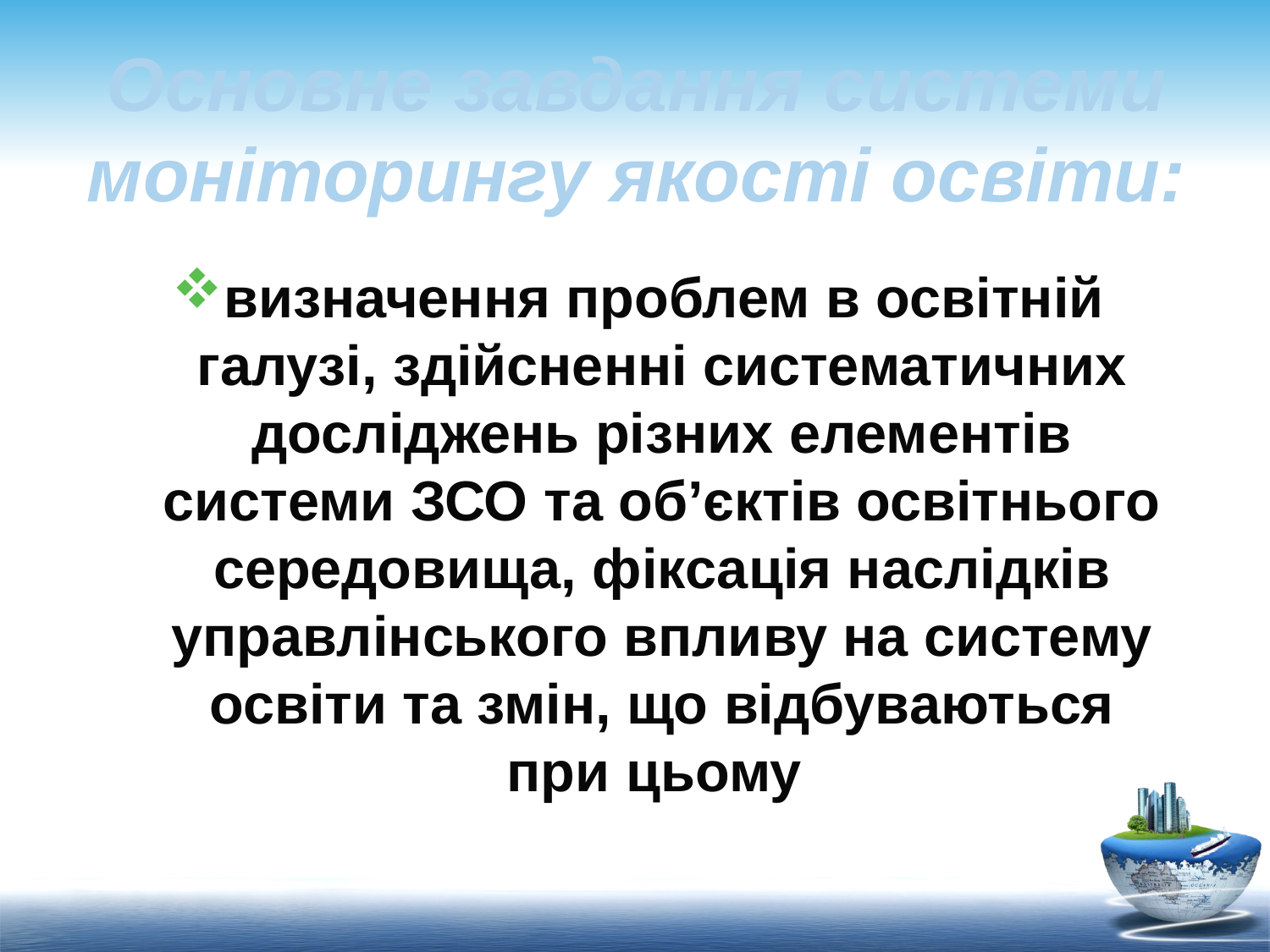

# Основне завдання системи моніторингу якості освіти:

визначення проблем в освітній галузі, здійсненні систематичних досліджень різних елементів системи ЗСО та об’єктів освітнього середовища, фіксація наслідків управлінського впливу на систему освіти та змін, що відбуваються при цьому